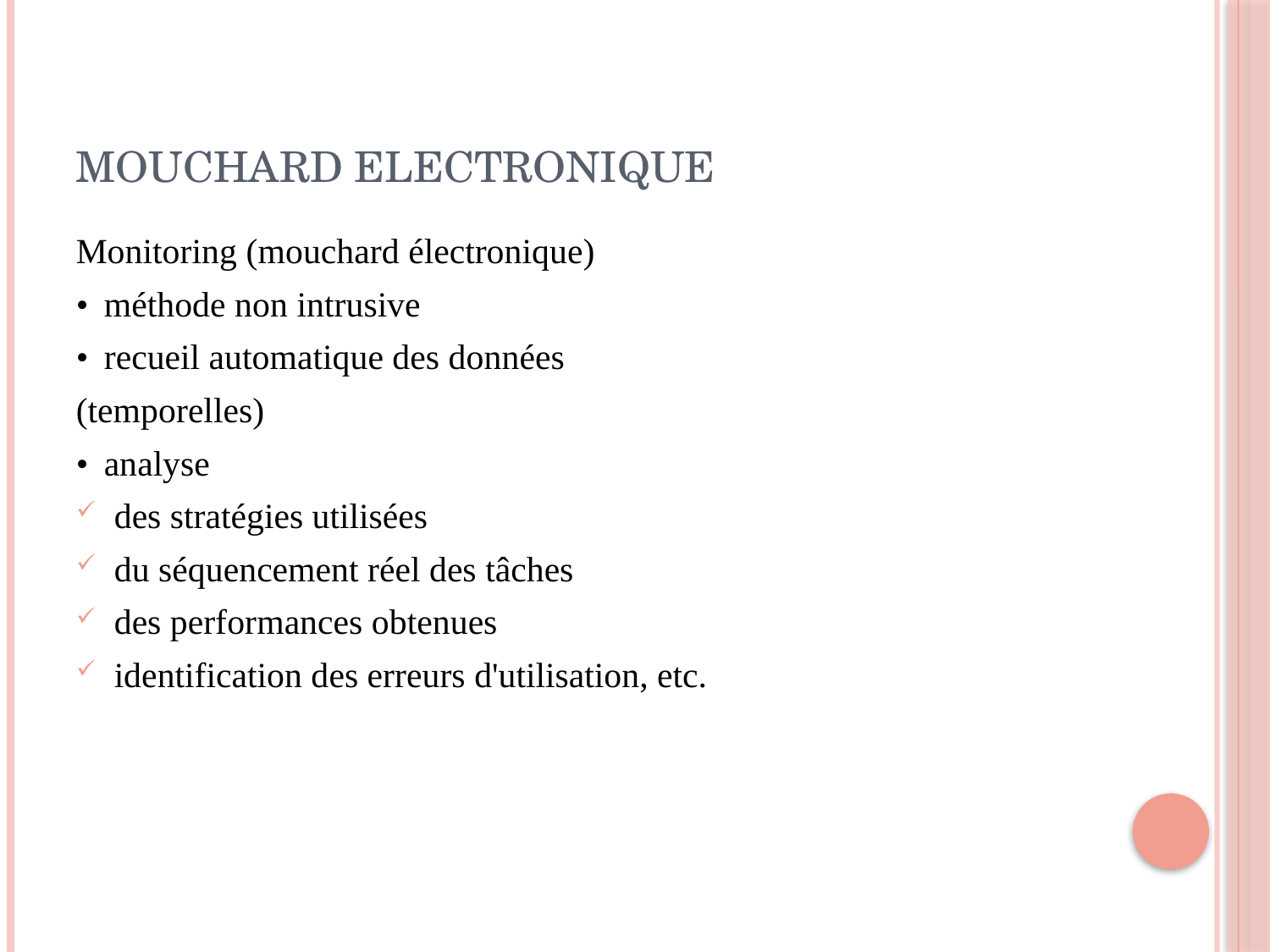

# Mouchard electronique
Monitoring (mouchard électronique)
•  méthode non intrusive
•  recueil automatique des données
(temporelles)
•  analyse
des stratégies utilisées
du séquencement réel des tâches
des performances obtenues
identification des erreurs d'utilisation, etc.